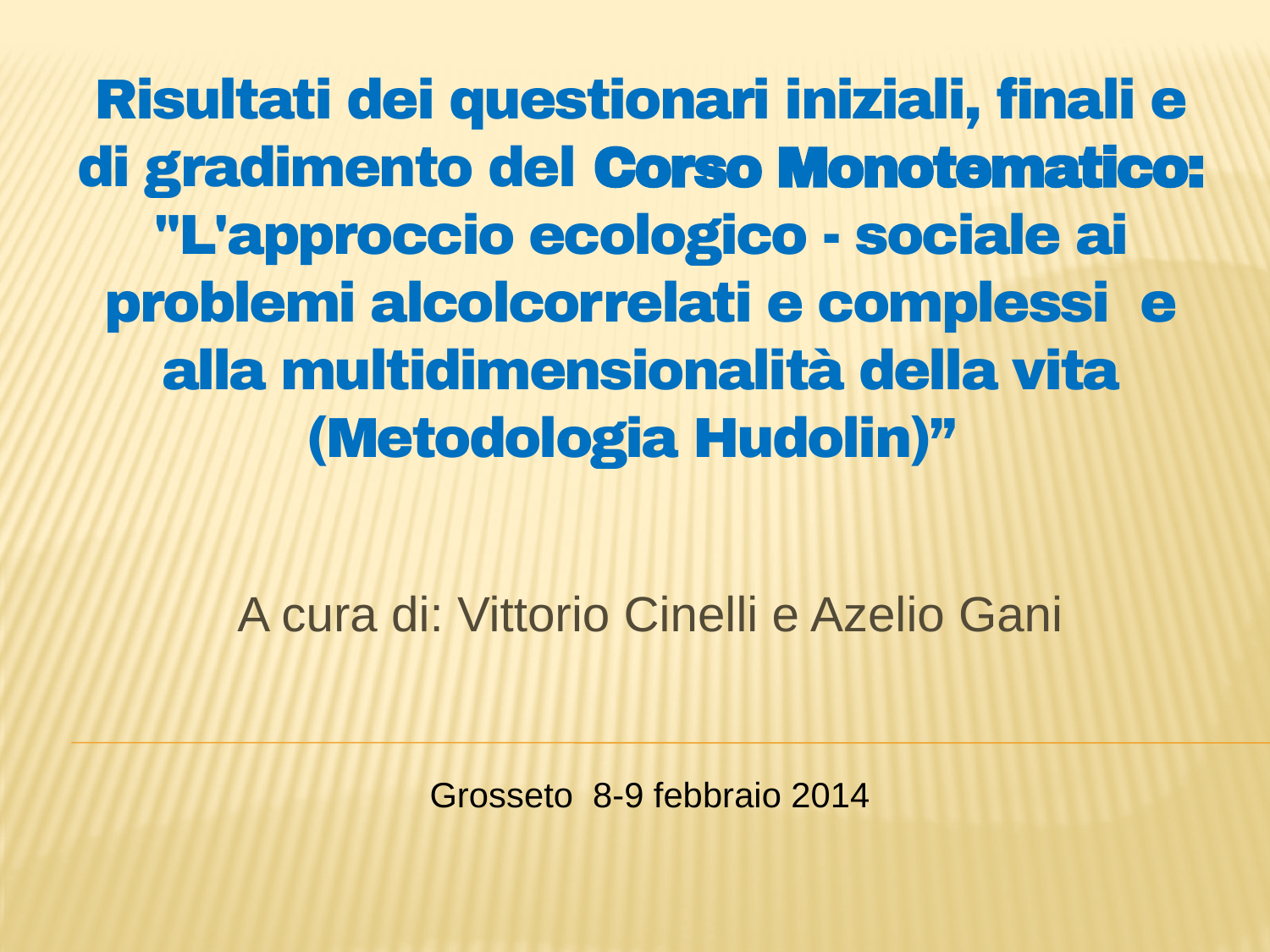

Risultati dei questionari iniziali, finali e di gradimento del Corso Monotematico: "L'approccio ecologico - sociale ai problemi alcolcorrelati e complessi  e alla multidimensionalità della vita (Metodologia Hudolin)”
A cura di: Vittorio Cinelli e Azelio Gani
Grosseto  8-9 febbraio 2014